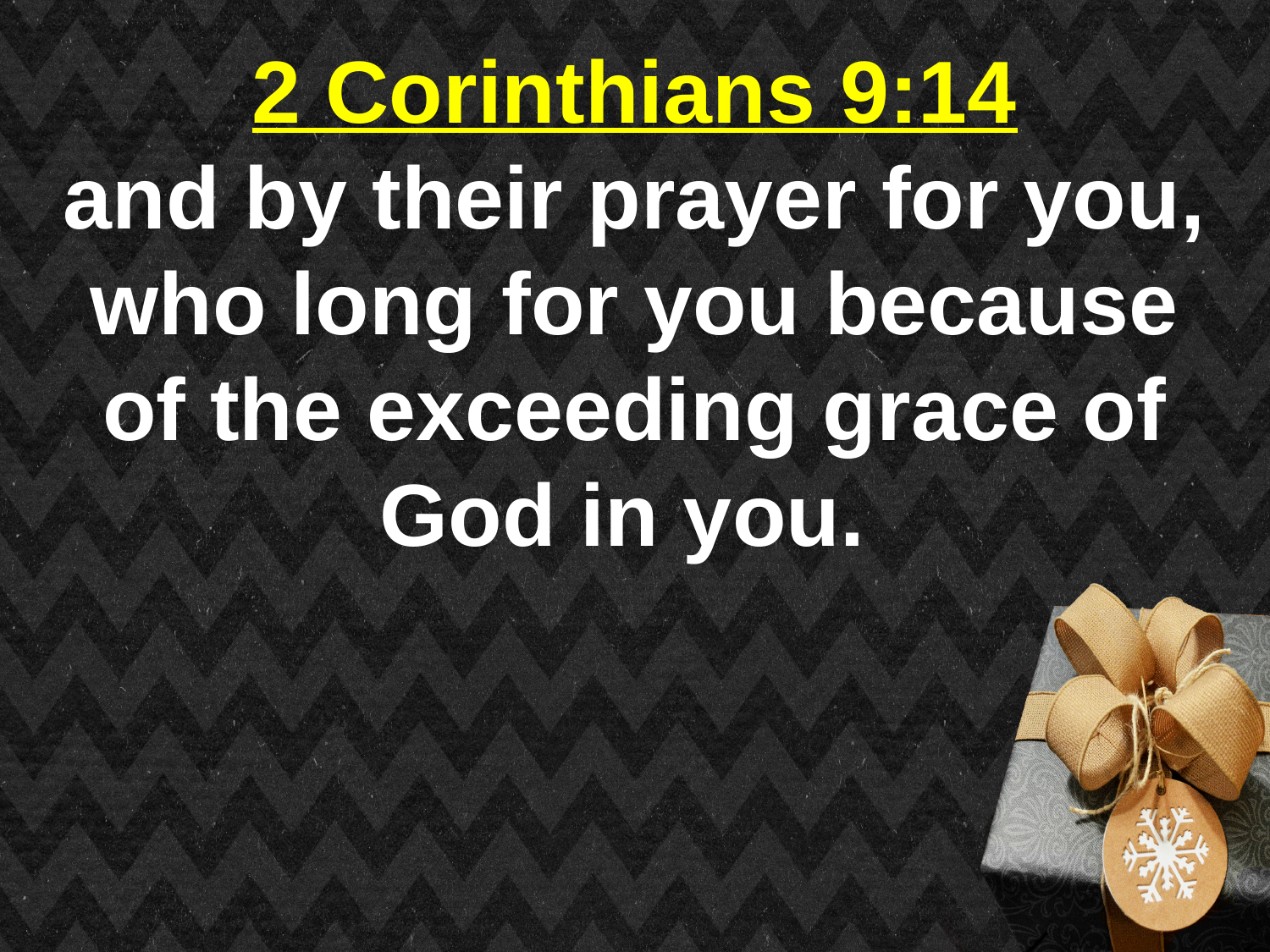

2 Corinthians 9:14
and by their prayer for you, who long for you because of the exceeding grace of God in you.